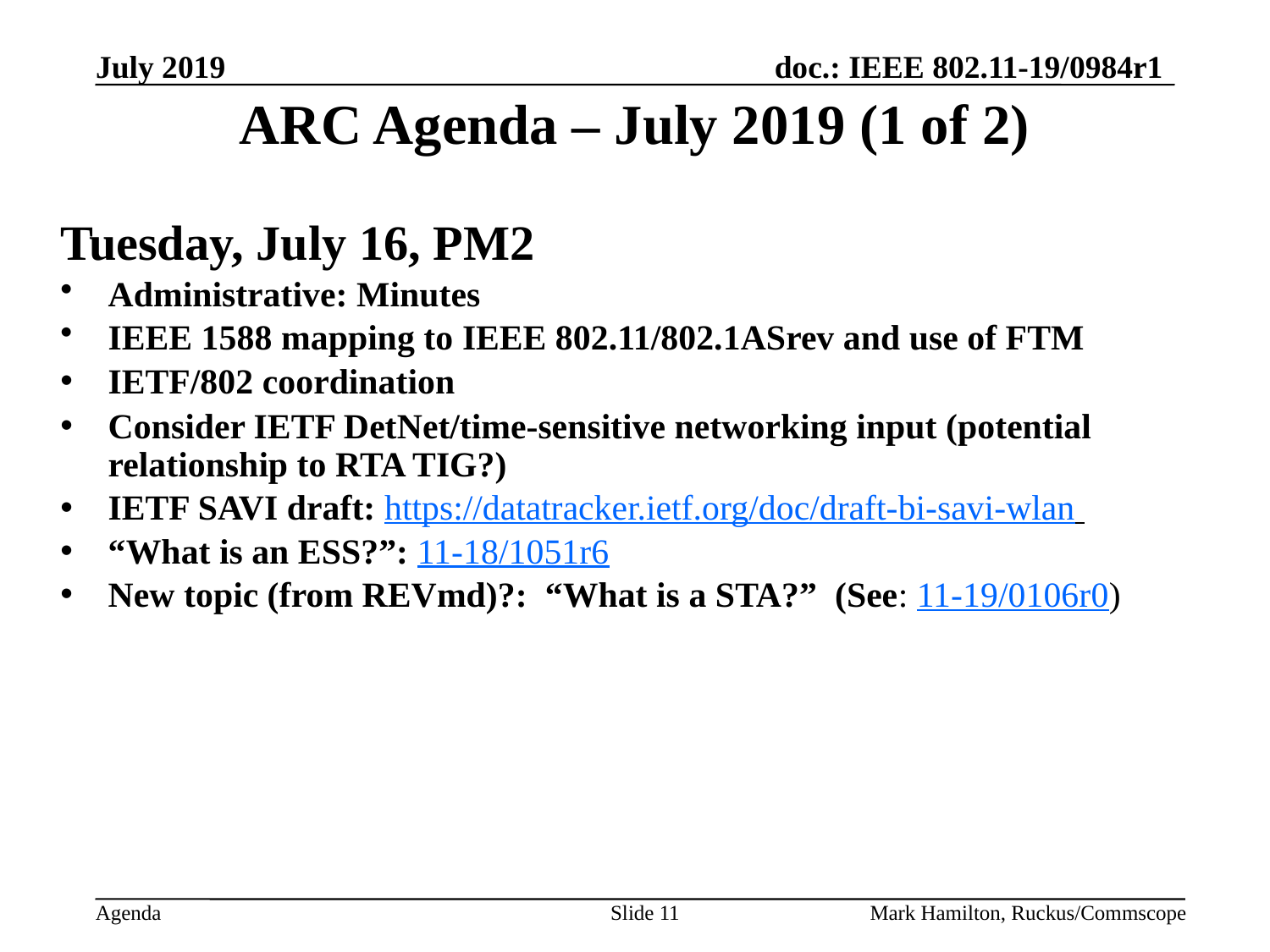

# ARC Agenda – July 2019 (1 of 2)
Tuesday, July 16, PM2
Administrative: Minutes
IEEE 1588 mapping to IEEE 802.11/802.1ASrev and use of FTM
IETF/802 coordination
Consider IETF DetNet/time-sensitive networking input (potential relationship to RTA TIG?)
IETF SAVI draft: https://datatracker.ietf.org/doc/draft-bi-savi-wlan
“What is an ESS?”: 11-18/1051r6
New topic (from REVmd)?:  “What is a STA?”  (See: 11-19/0106r0)